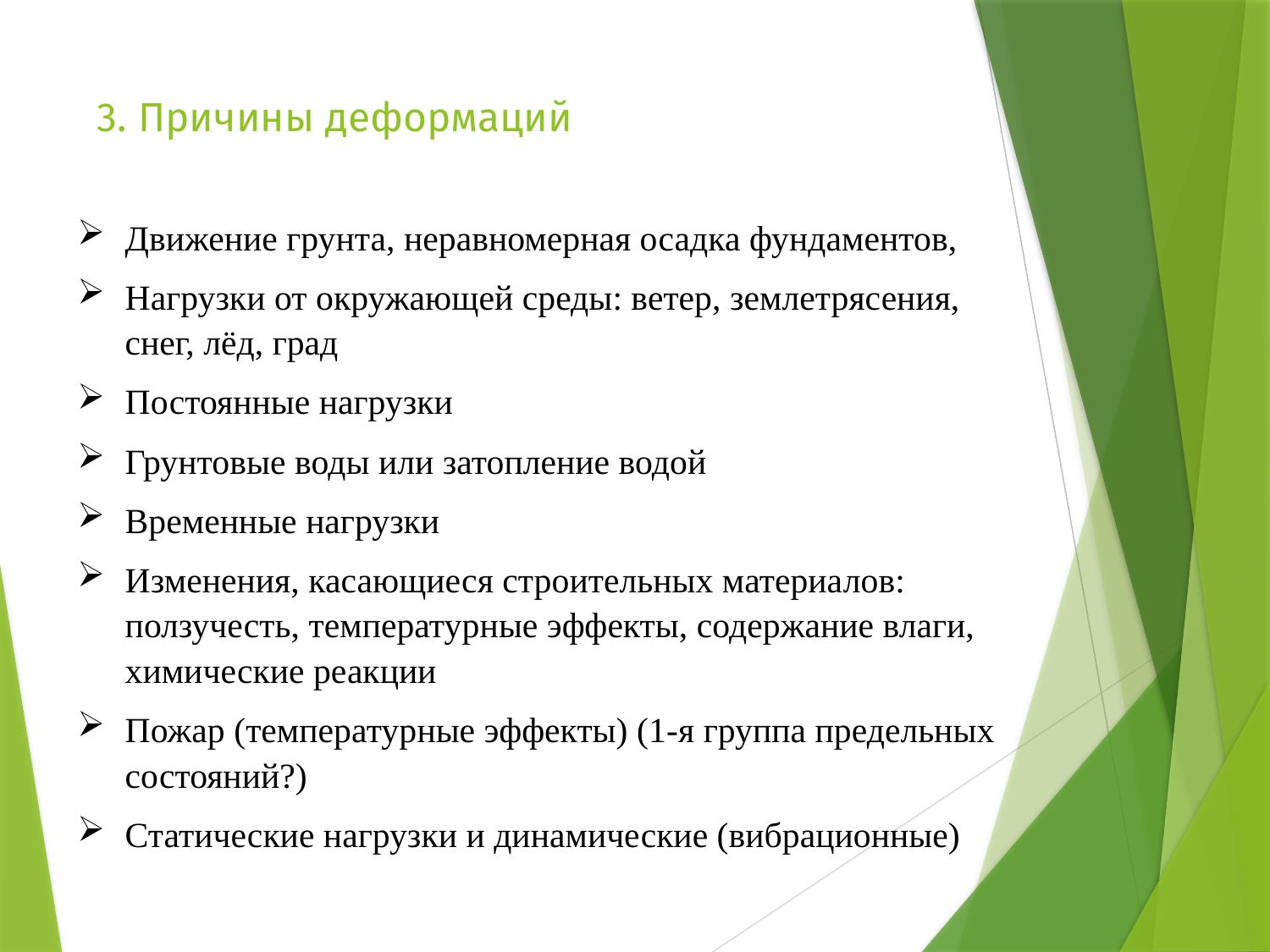

# 3. Причины деформаций
Движение грунта, неравномерная осадка фундаментов,
Нагрузки от окружающей среды: ветер, землетрясения, снег, лёд, град
Постоянные нагрузки
Грунтовые воды или затопление водой
Временные нагрузки
Изменения, касающиеся строительных материалов: ползучесть, температурные эффекты, содержание влаги, химические реакции
Пожар (температурные эффекты) (1-я группа предельных состояний?)
Статические нагрузки и динамические (вибрационные)